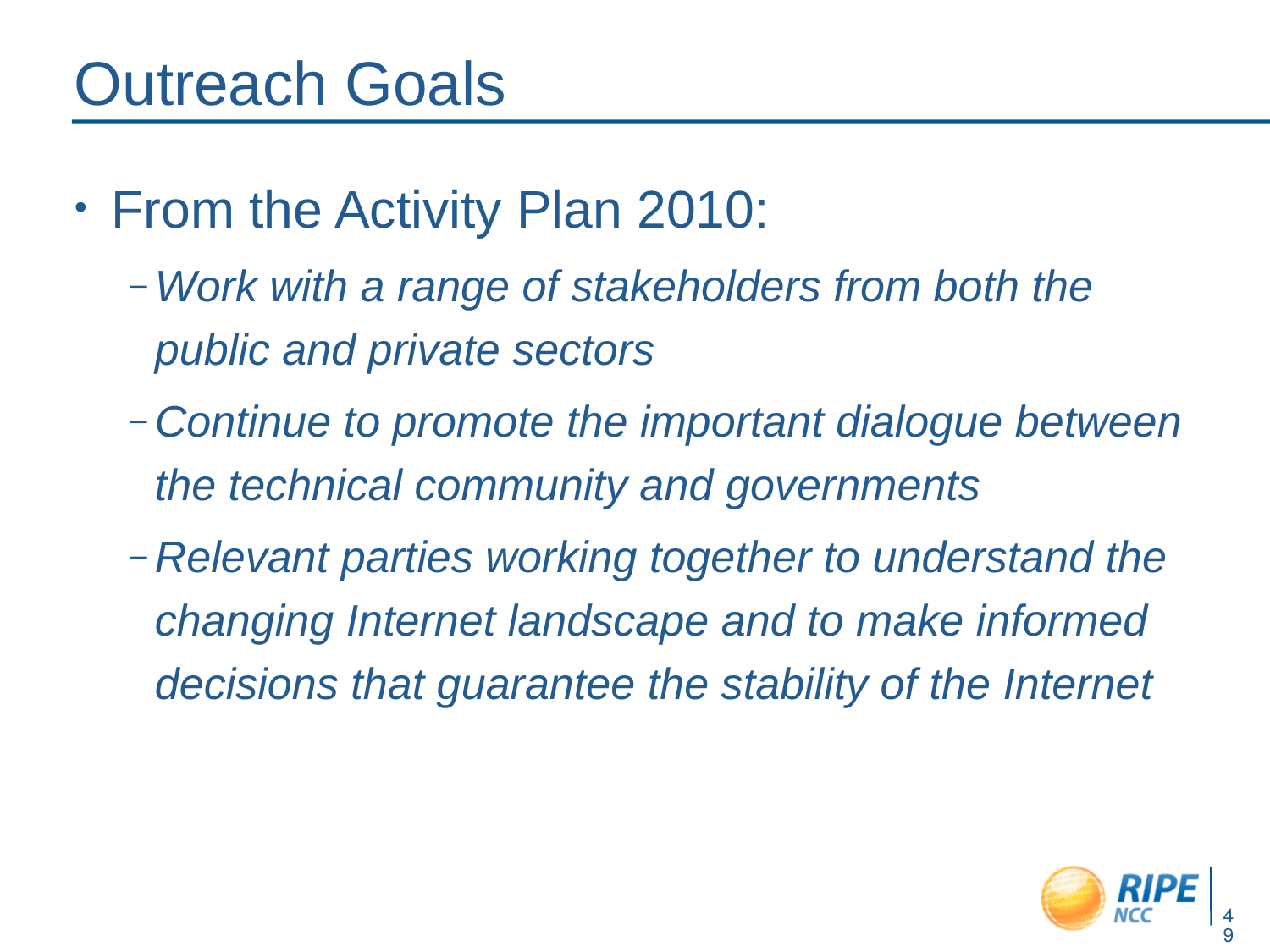

# Outreach Goals
From the Activity Plan 2010:
Work with a range of stakeholders from both the public and private sectors
Continue to promote the important dialogue between the technical community and governments
Relevant parties working together to understand the changing Internet landscape and to make informed decisions that guarantee the stability of the Internet
49